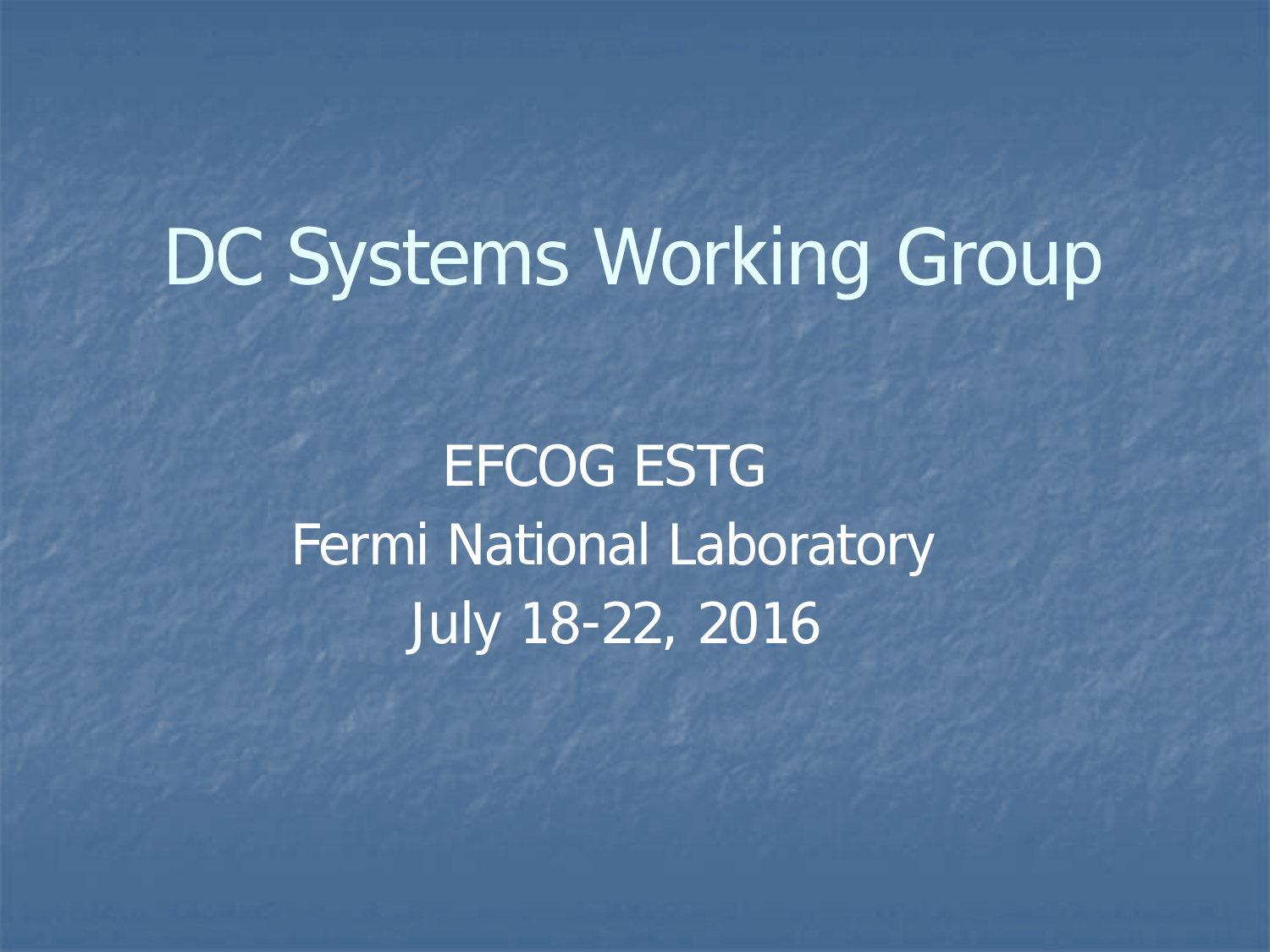

# DC Systems Working Group
EFCOG ESTG
Fermi National Laboratory
July 18-22, 2016